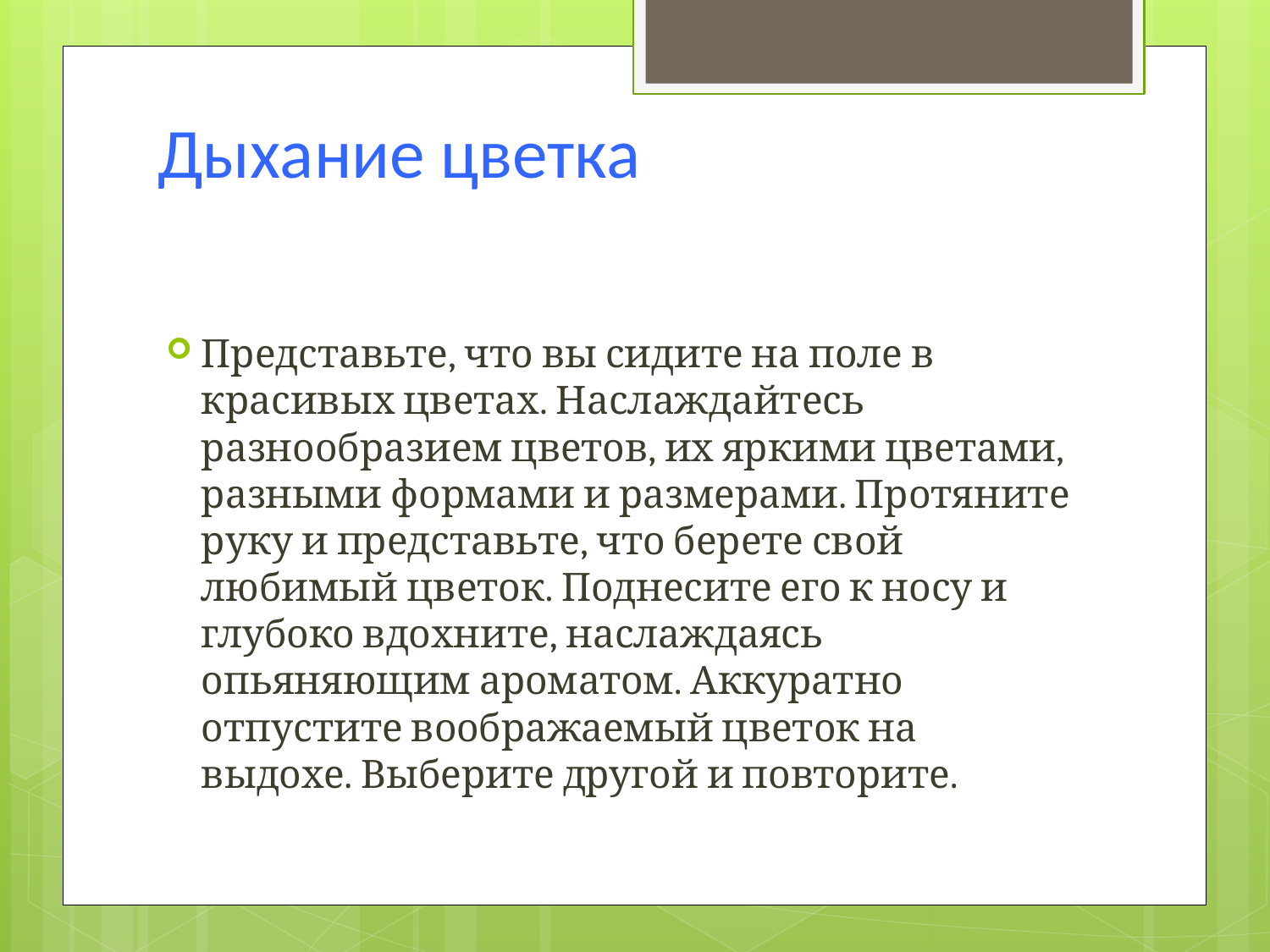

# Дыхание цветка
Представьте, что вы сидите на поле в красивых цветах. Наслаждайтесь разнообразием цветов, их яркими цветами, разными формами и размерами. Протяните руку и представьте, что берете свой любимый цветок. Поднесите его к носу и глубоко вдохните, наслаждаясь опьяняющим ароматом. Аккуратно отпустите воображаемый цветок на выдохе. Выберите другой и повторите.